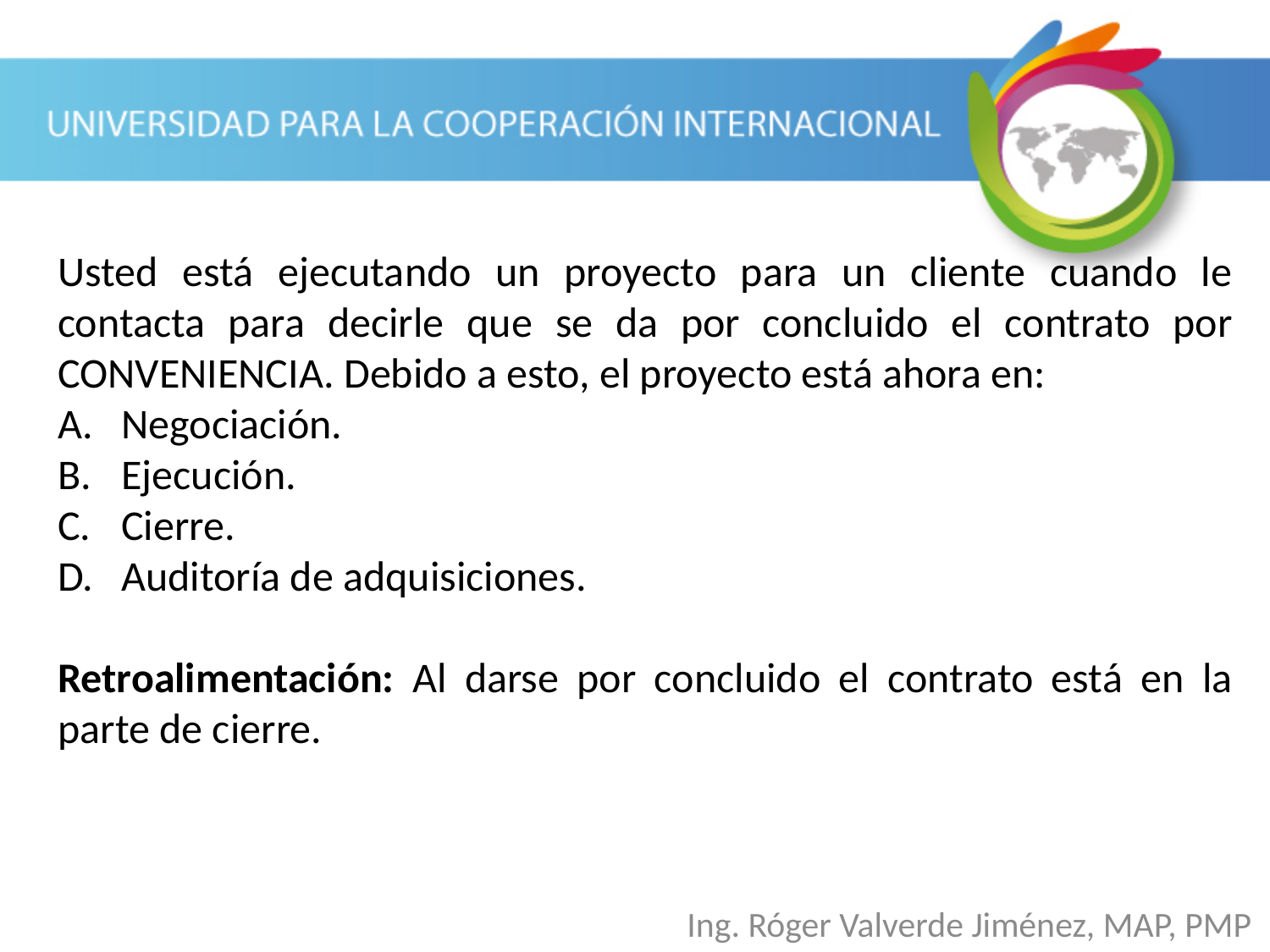

Usted está ejecutando un proyecto para un cliente cuando le contacta para decirle que se da por concluido el contrato por CONVENIENCIA. Debido a esto, el proyecto está ahora en:
Negociación.
Ejecución.
Cierre.
Auditoría de adquisiciones.

Retroalimentación: Al darse por concluido el contrato está en la parte de cierre.

Ing. Róger Valverde Jiménez, MAP, PMP